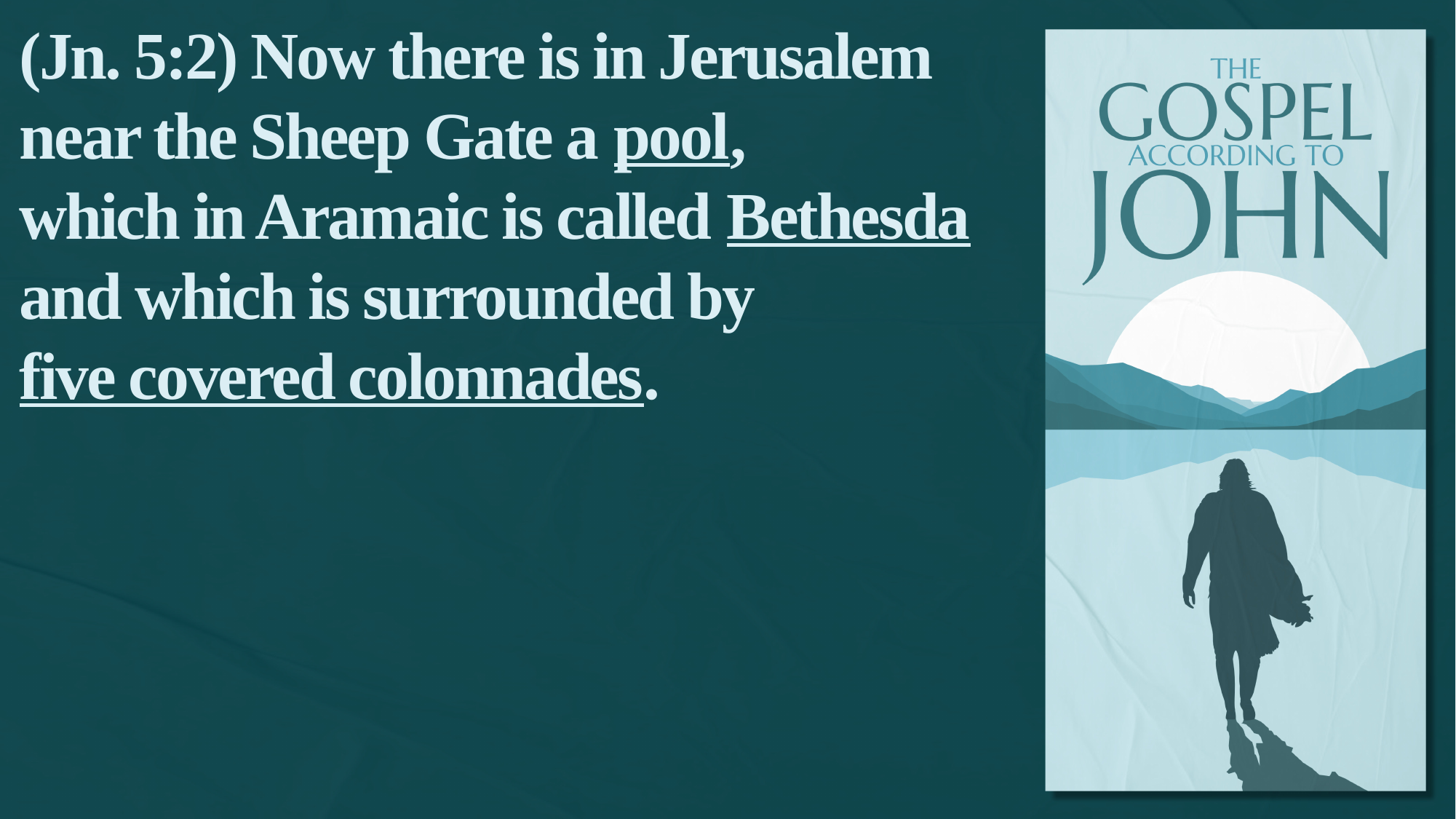

(Jn. 5:2) Now there is in Jerusalem near the Sheep Gate a pool,
which in Aramaic is called Bethesda
and which is surrounded by
five covered colonnades.